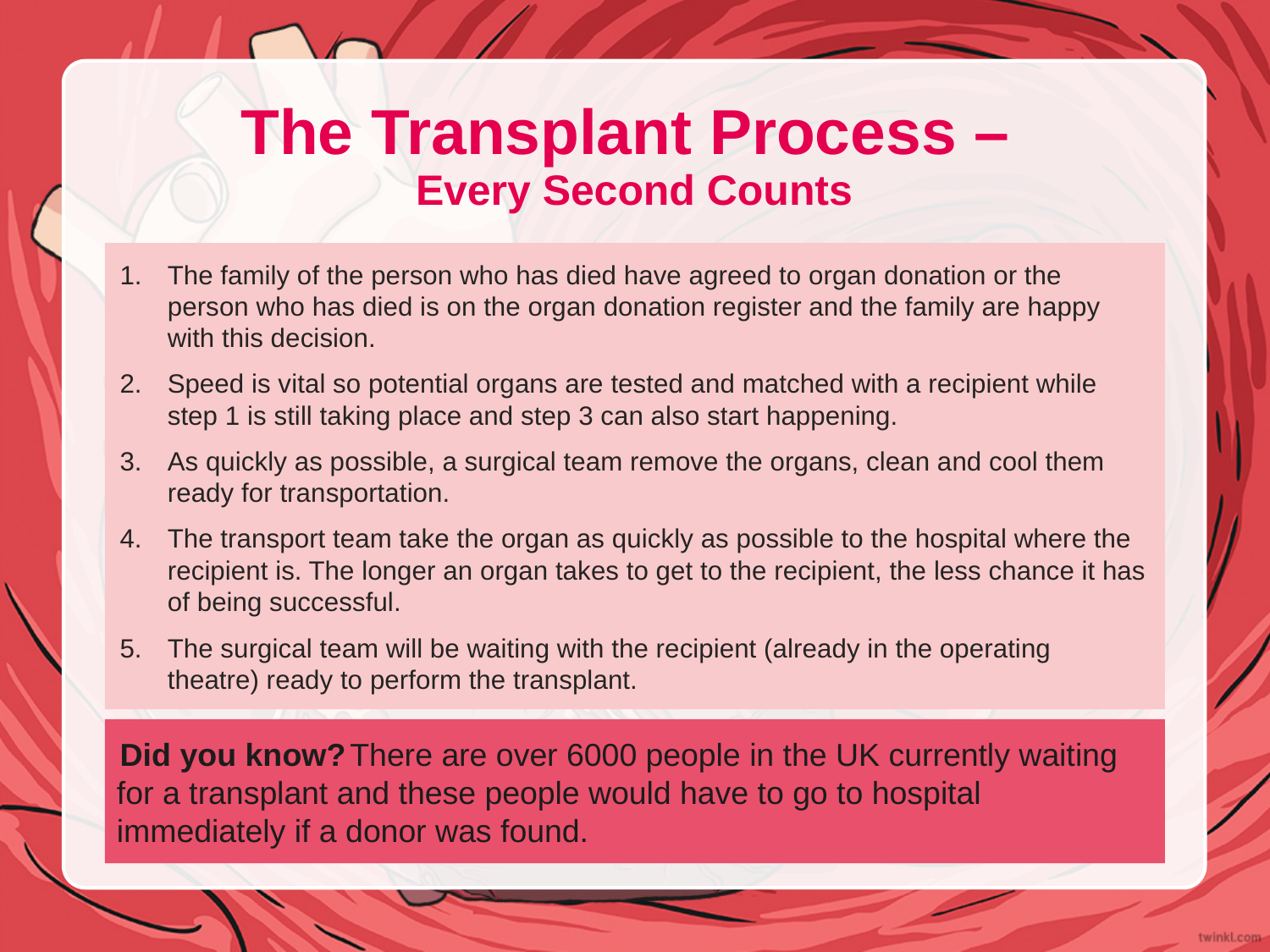

# The Transplant Process – Every Second Counts
The family of the person who has died have agreed to organ donation or the person who has died is on the organ donation register and the family are happy with this decision.
Speed is vital so potential organs are tested and matched with a recipient while step 1 is still taking place and step 3 can also start happening.
As quickly as possible, a surgical team remove the organs, clean and cool them ready for transportation.
The transport team take the organ as quickly as possible to the hospital where the recipient is. The longer an organ takes to get to the recipient, the less chance it has of being successful.
The surgical team will be waiting with the recipient (already in the operating theatre) ready to perform the transplant.
Did you know?

	 There are over 6000 people in the UK currently waiting for a transplant and these people would have to go to hospital immediately if a donor was found.